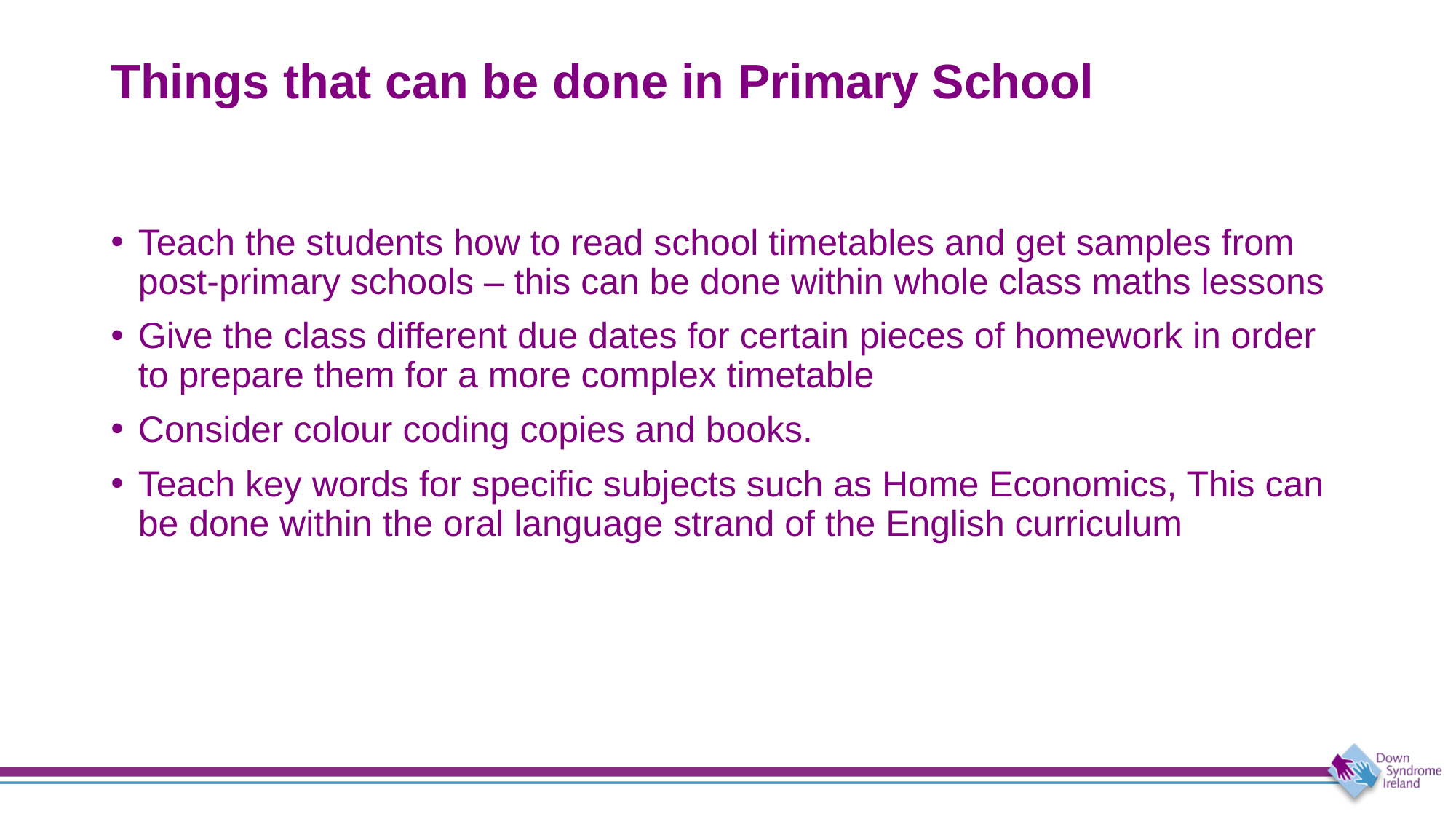

# Things that can be done in Primary School
Teach the students how to read school timetables and get samples from post-primary schools – this can be done within whole class maths lessons
Give the class different due dates for certain pieces of homework in order to prepare them for a more complex timetable
Consider colour coding copies and books.
Teach key words for specific subjects such as Home Economics, This can be done within the oral language strand of the English curriculum